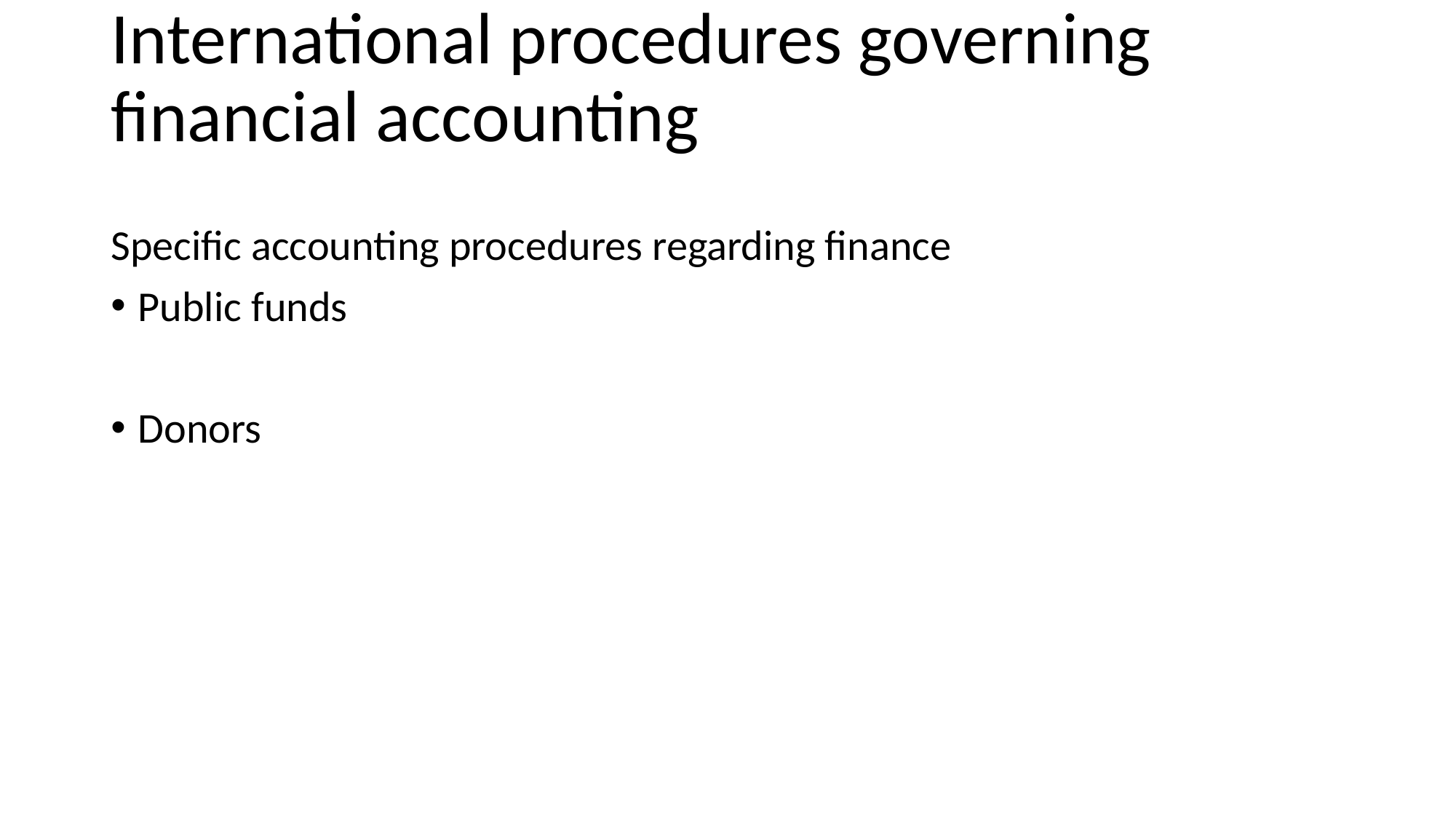

# International procedures governing financial accounting
Specific accounting procedures regarding finance
Public funds

Donors